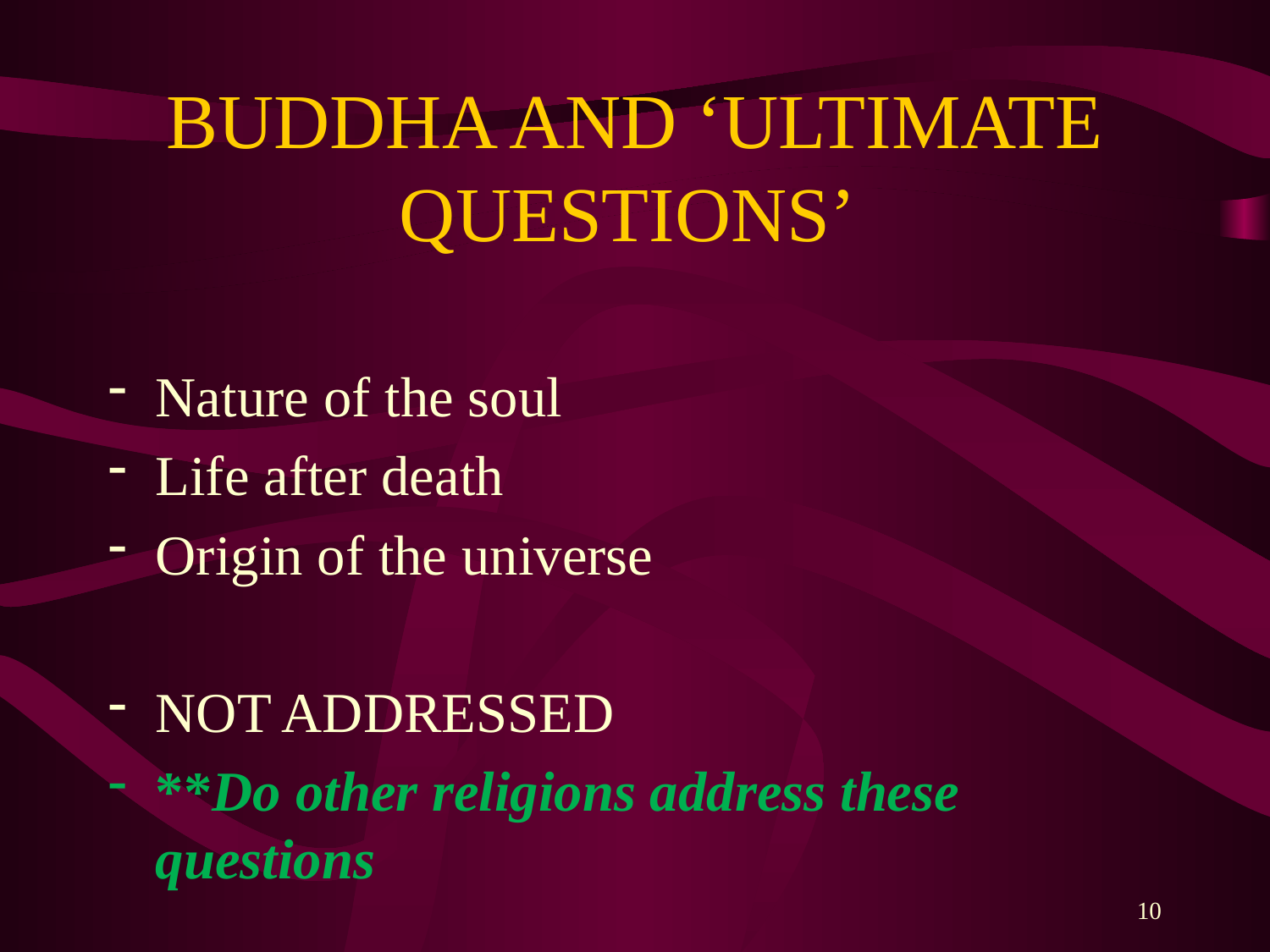

# BUDDHA AND ‘ULTIMATE QUESTIONS’

Nature of the soul
Life after death
Origin of the universe

NOT ADDRESSED
**Do other religions address these questions

10